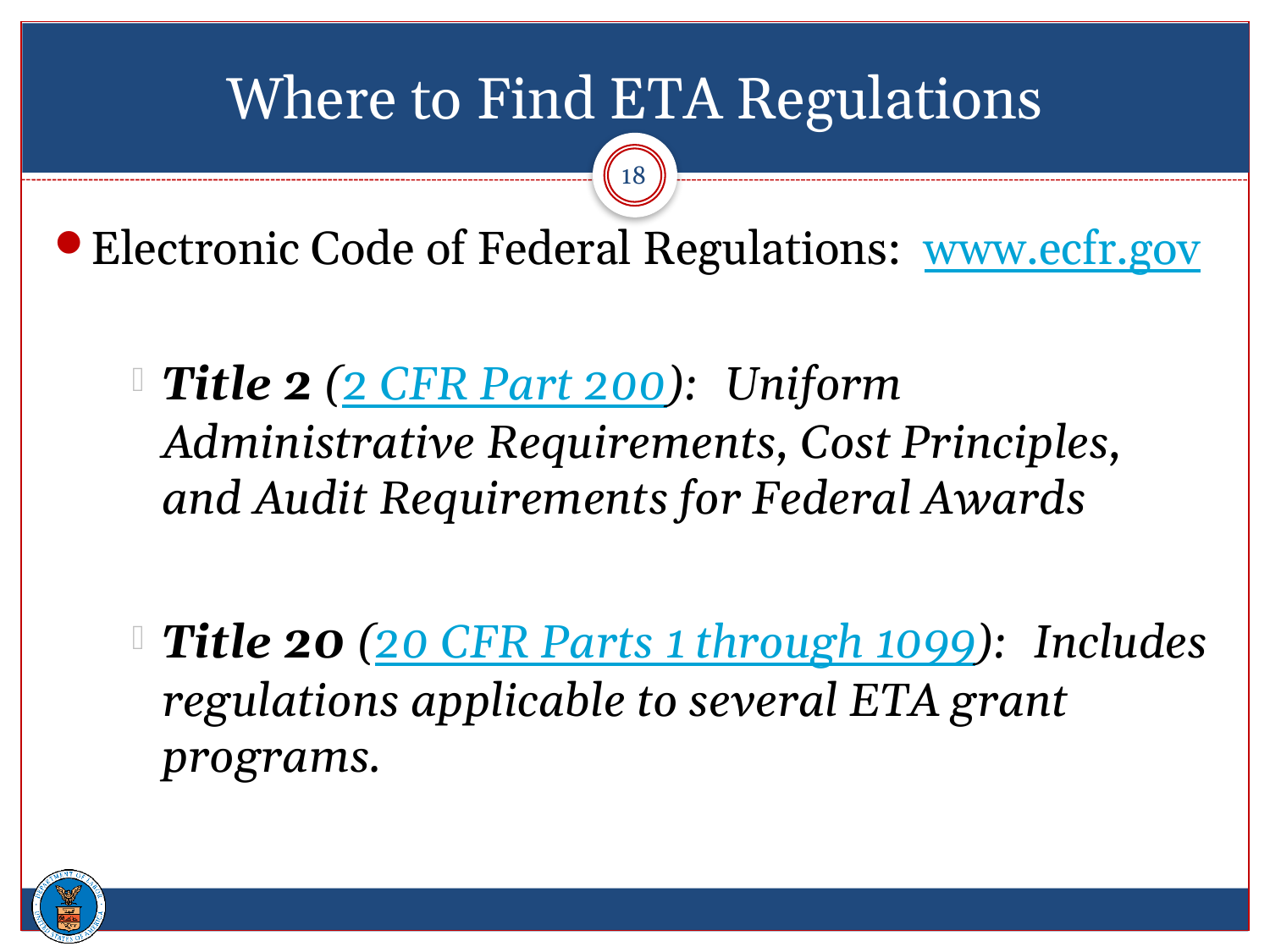

# Where to Find ETA Regulations
18
Electronic Code of Federal Regulations:  www.ecfr.gov

Title 2 (2 CFR Part 200):  Uniform Administrative Requirements, Cost Principles, and Audit Requirements for Federal Awards

Title 20 (20 CFR Parts 1 through 1099):  Includes regulations applicable to several ETA grant programs.